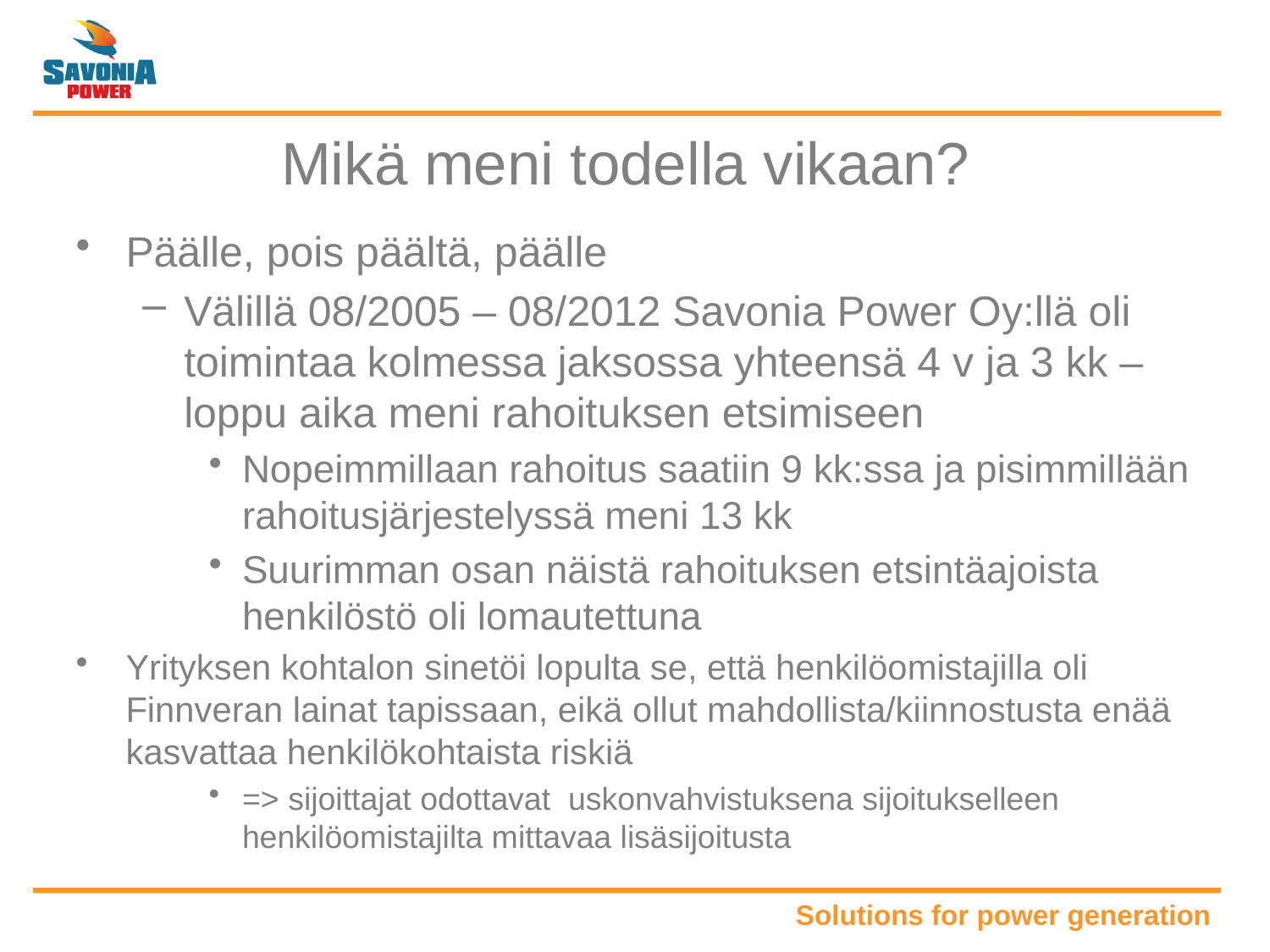

# Mikä meni todella vikaan?
Päälle, pois päältä, päälle
Välillä 08/2005 – 08/2012 Savonia Power Oy:llä oli toimintaa kolmessa jaksossa yhteensä 4 v ja 3 kk – loppu aika meni rahoituksen etsimiseen
Nopeimmillaan rahoitus saatiin 9 kk:ssa ja pisimmillään rahoitusjärjestelyssä meni 13 kk
Suurimman osan näistä rahoituksen etsintäajoista henkilöstö oli lomautettuna
Yrityksen kohtalon sinetöi lopulta se, että henkilöomistajilla oli Finnveran lainat tapissaan, eikä ollut mahdollista/kiinnostusta enää kasvattaa henkilökohtaista riskiä
=> sijoittajat odottavat  uskonvahvistuksena sijoitukselleen henkilöomistajilta mittavaa lisäsijoitusta